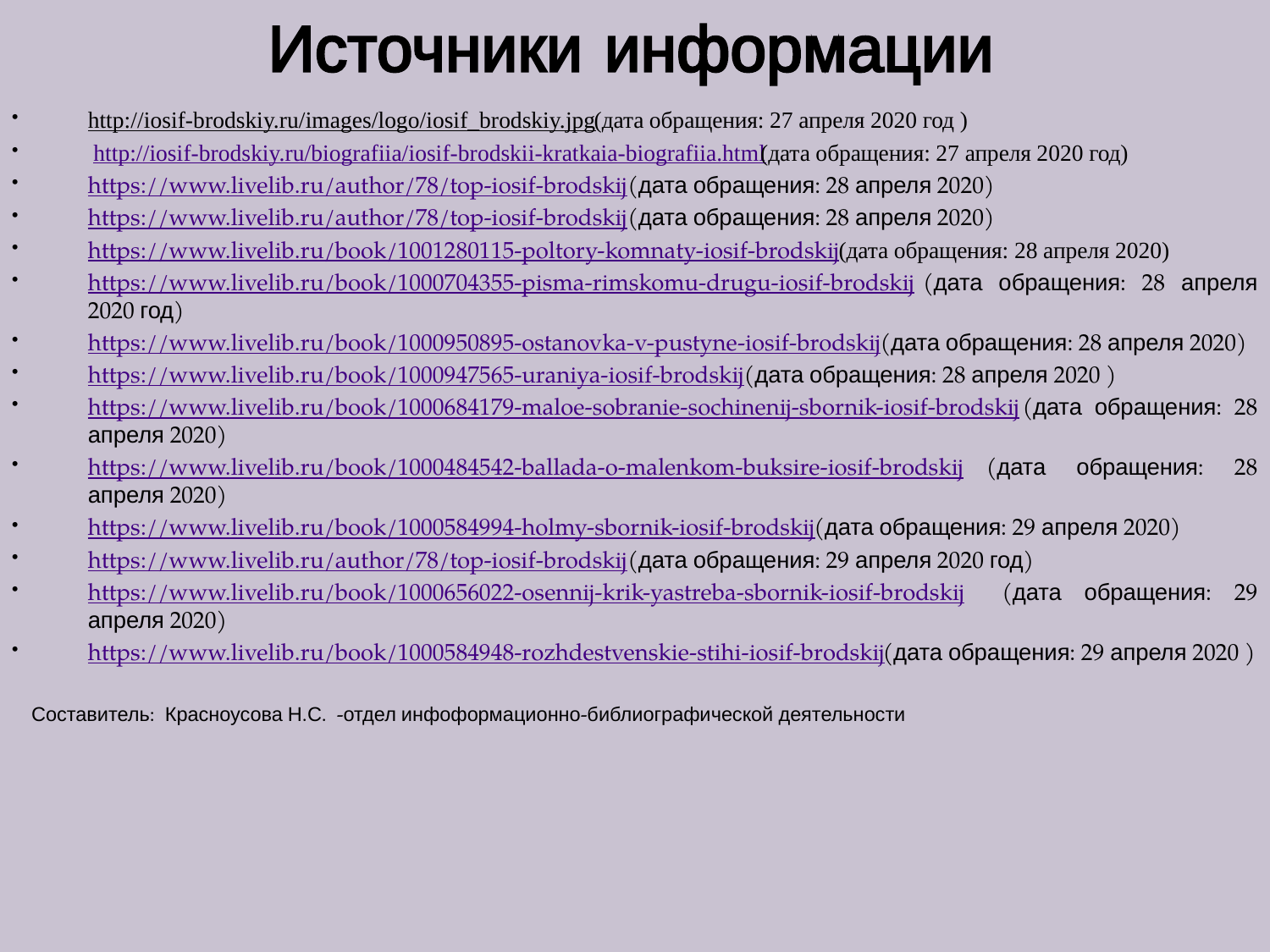

# Источники информации
http://iosif-brodskiy.ru/images/logo/iosif_brodskiy.jpg (дата обращения: 27 апреля 2020 год )
 http://iosif-brodskiy.ru/biografiia/iosif-brodskii-kratkaia-biografiia.html (дата обращения: 27 апреля 2020 год)
https://www.livelib.ru/author/78/top-iosif-brodskij (дата обращения: 28 апреля 2020)
https://www.livelib.ru/author/78/top-iosif-brodskij (дата обращения: 28 апреля 2020)
https://www.livelib.ru/book/1001280115-poltory-komnaty-iosif-brodskij (дата обращения: 28 апреля 2020)
https://www.livelib.ru/book/1000704355-pisma-rimskomu-drugu-iosif-brodskij (дата обращения: 28 апреля 2020 год)
https://www.livelib.ru/book/1000950895-ostanovka-v-pustyne-iosif-brodskij (дата обращения: 28 апреля 2020)
https://www.livelib.ru/book/1000947565-uraniya-iosif-brodskij (дата обращения: 28 апреля 2020 )
https://www.livelib.ru/book/1000684179-maloe-sobranie-sochinenij-sbornik-iosif-brodskij (дата обращения: 28 апреля 2020)
https://www.livelib.ru/book/1000484542-ballada-o-malenkom-buksire-iosif-brodskij (дата обращения: 28 апреля 2020)
https://www.livelib.ru/book/1000584994-holmy-sbornik-iosif-brodskij (дата обращения: 29 апреля 2020)
https://www.livelib.ru/author/78/top-iosif-brodskij (дата обращения: 29 апреля 2020 год)
https://www.livelib.ru/book/1000656022-osennij-krik-yastreba-sbornik-iosif-brodskij  (дата обращения: 29 апреля 2020)
https://www.livelib.ru/book/1000584948-rozhdestvenskie-stihi-iosif-brodskij (дата обращения: 29 апреля 2020 )

Составитель:  Красноусова Н.С.  -отдел инфоформационно-библиографической деятельности